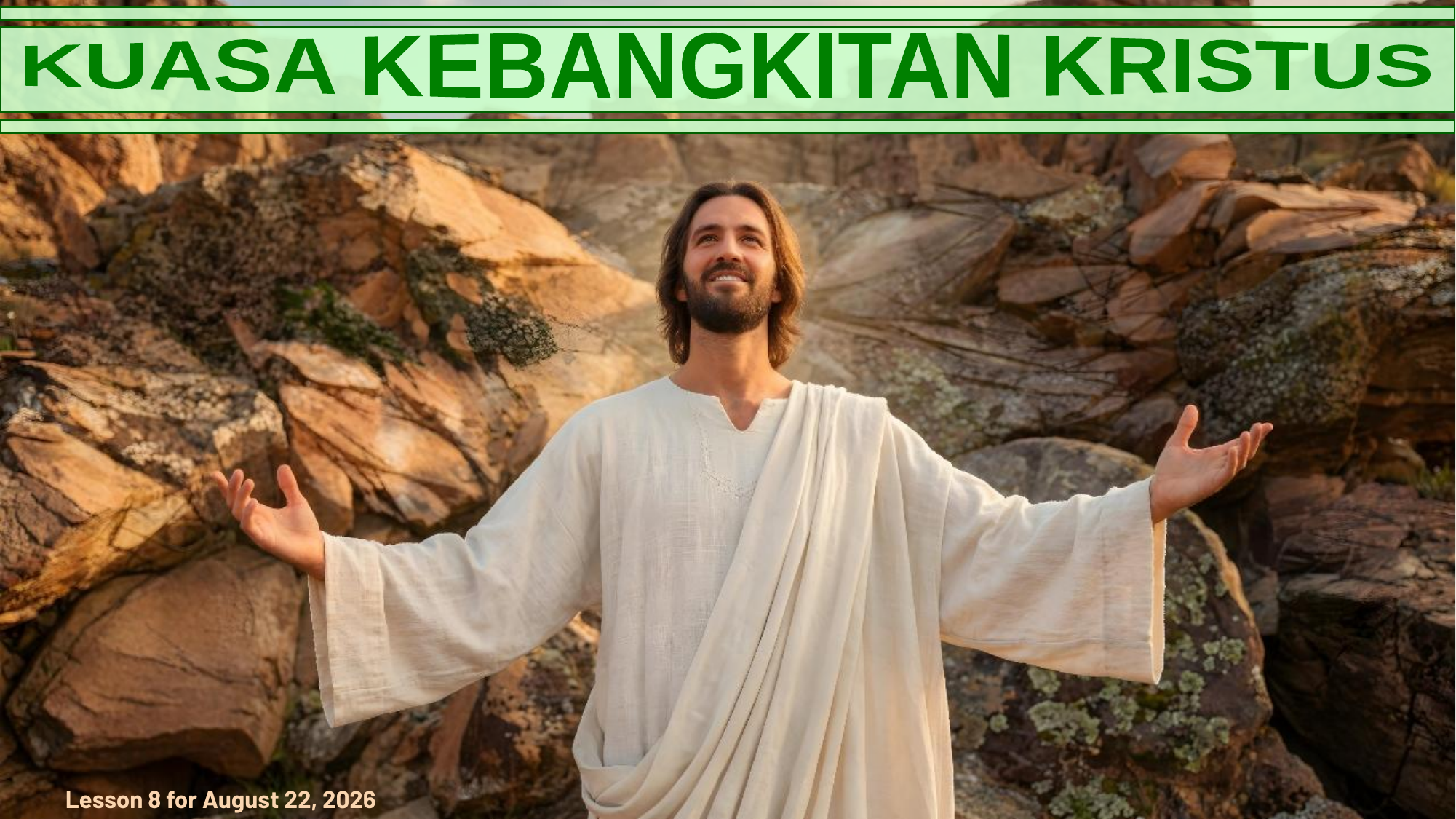

KUASA KEBANGKITAN KRISTUS

Lesson 8 for August 22, 2026